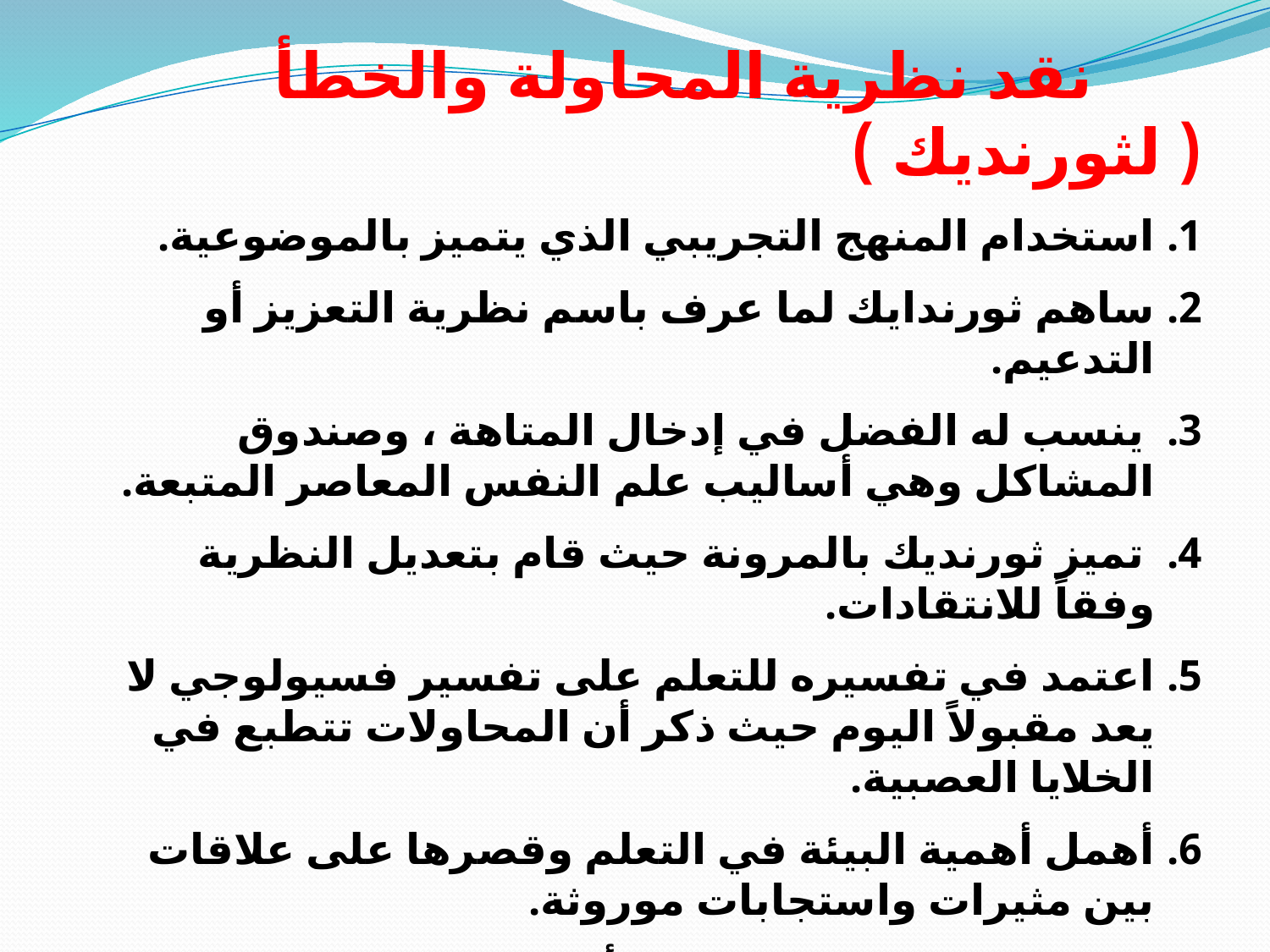

نقد نظرية المحاولة والخطأ ( لثورنديك )
استخدام المنهج التجريبي الذي يتميز بالموضوعية.
ساهم ثورندايك لما عرف باسم نظرية التعزيز أو التدعيم.
 ينسب له الفضل في إدخال المتاهة ، وصندوق المشاكل وهي أساليب علم النفس المعاصر المتبعة.
 تميز ثورنديك بالمرونة حيث قام بتعديل النظرية وفقاً للانتقادات.
اعتمد في تفسيره للتعلم على تفسير فسيولوجي لا يعد مقبولاً اليوم حيث ذكر أن المحاولات تتطبع في الخلايا العصبية.
أهمل أهمية البيئة في التعلم وقصرها على علاقات بين مثيرات واستجابات موروثة.
 إن التعلم بالمحاولة والخطأ لا يشمل جميع الموضوعات فمنها  ما يحتاج إلى عمليات عقلية عليا كالفهم.